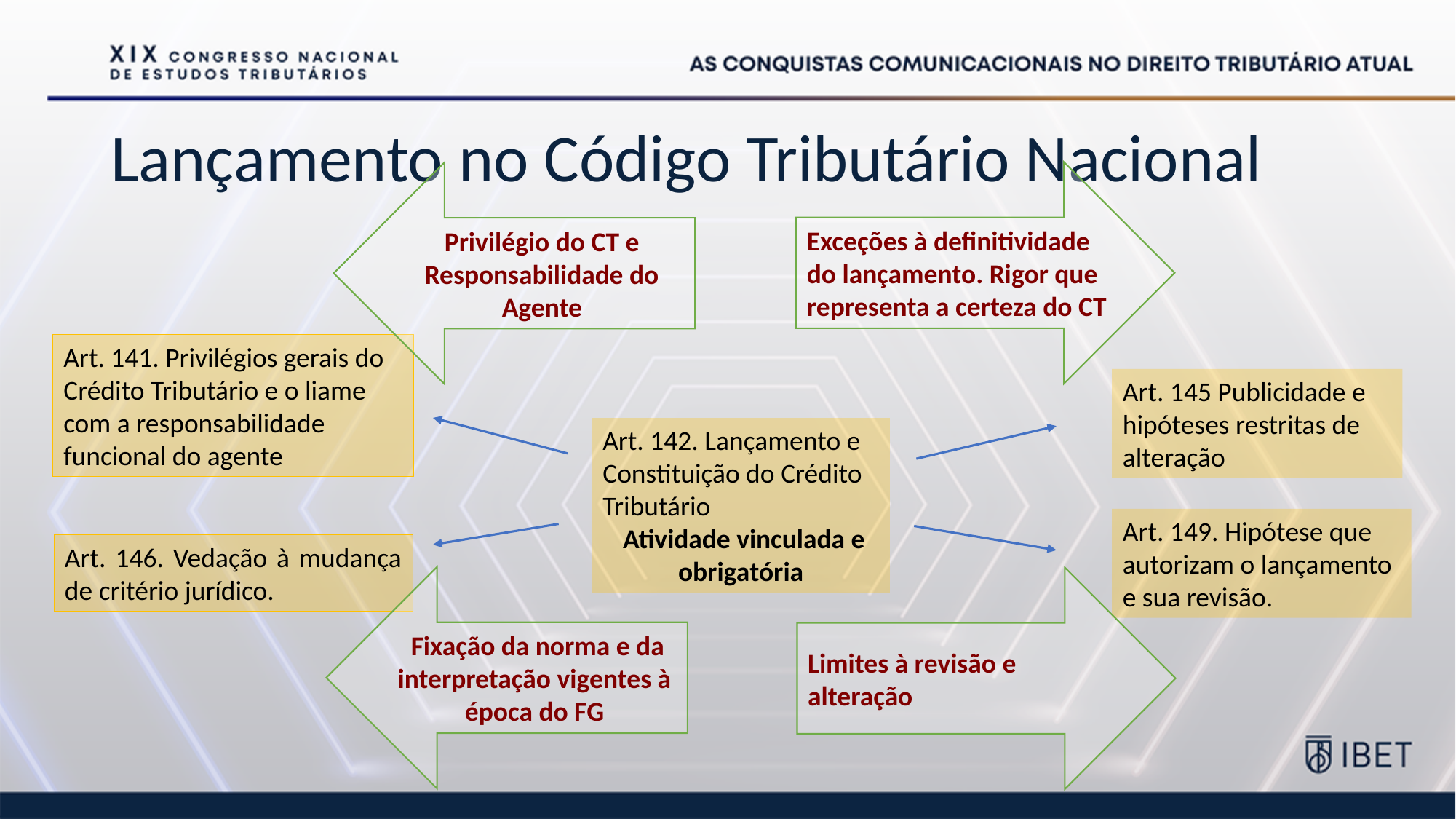

# Lançamento no Código Tributário Nacional
Exceções à definitividade do lançamento. Rigor que representa a certeza do CT
Privilégio do CT e Responsabilidade do Agente
Art. 141. Privilégios gerais do Crédito Tributário e o liame com a responsabilidade funcional do agente
Art. 145 Publicidade e hipóteses restritas de alteração
Art. 142. Lançamento e Constituição do Crédito Tributário
 Atividade vinculada e obrigatória
Art. 149. Hipótese que autorizam o lançamento e sua revisão.
Art. 146. Vedação à mudança de critério jurídico.
 Fixação da norma e da interpretação vigentes à época do FG
Limites à revisão e alteração